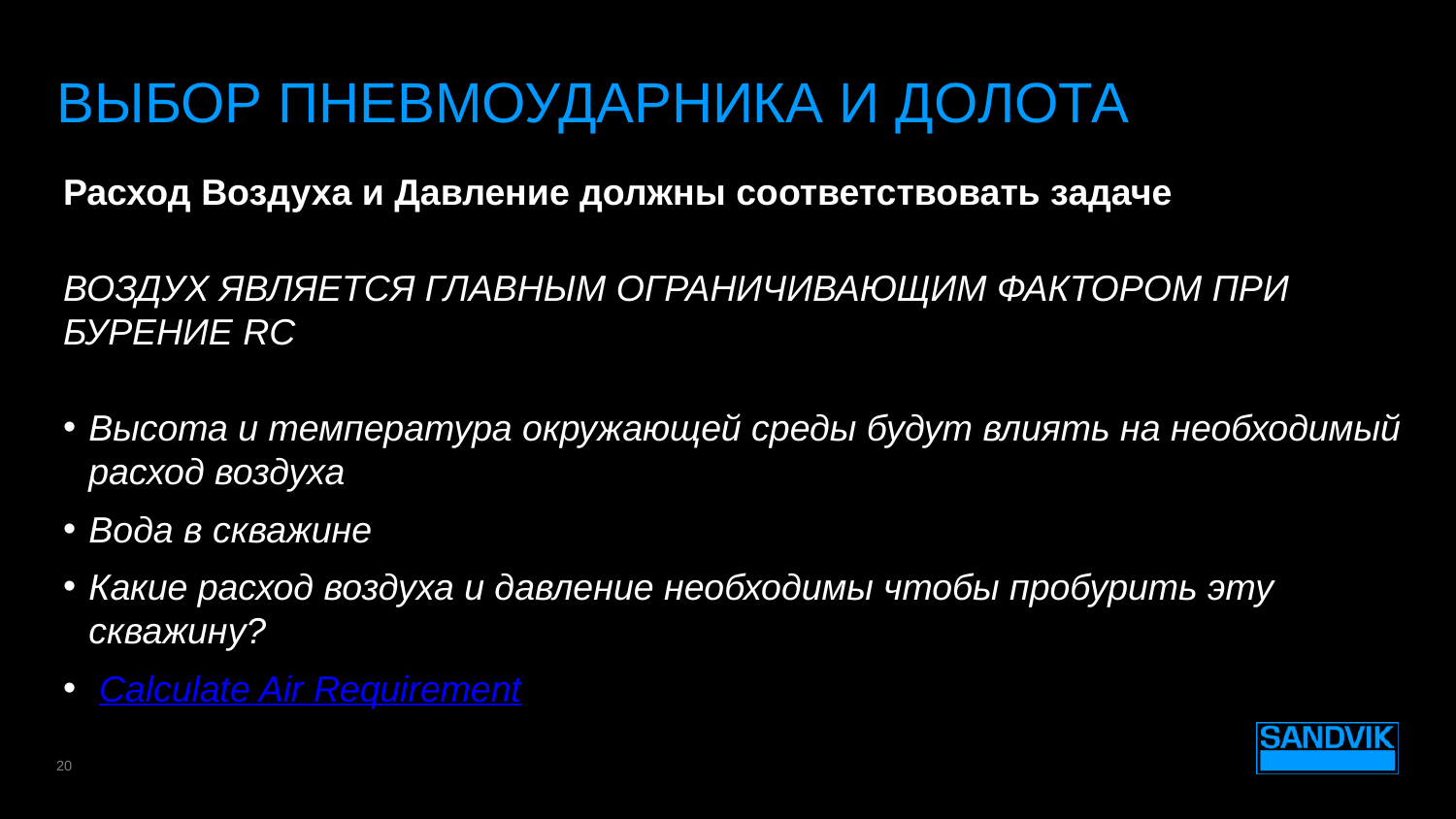

# Выбор пневмоударника и долота
Расход Воздуха и Давление должны соответствовать задаче

ВОЗДУХ ЯВЛЯЕТСЯ ГЛАВНЫМ ОГРАНИЧИВАЮЩИМ ФАКТОРОМ ПРИ БУРЕНИЕ RC

Высота и температура окружающей среды будут влиять на необходимый расход воздуха
Вода в скважине
Какие расход воздуха и давление необходимы чтобы пробурить эту скважину?
 Calculate Air Requirement
20